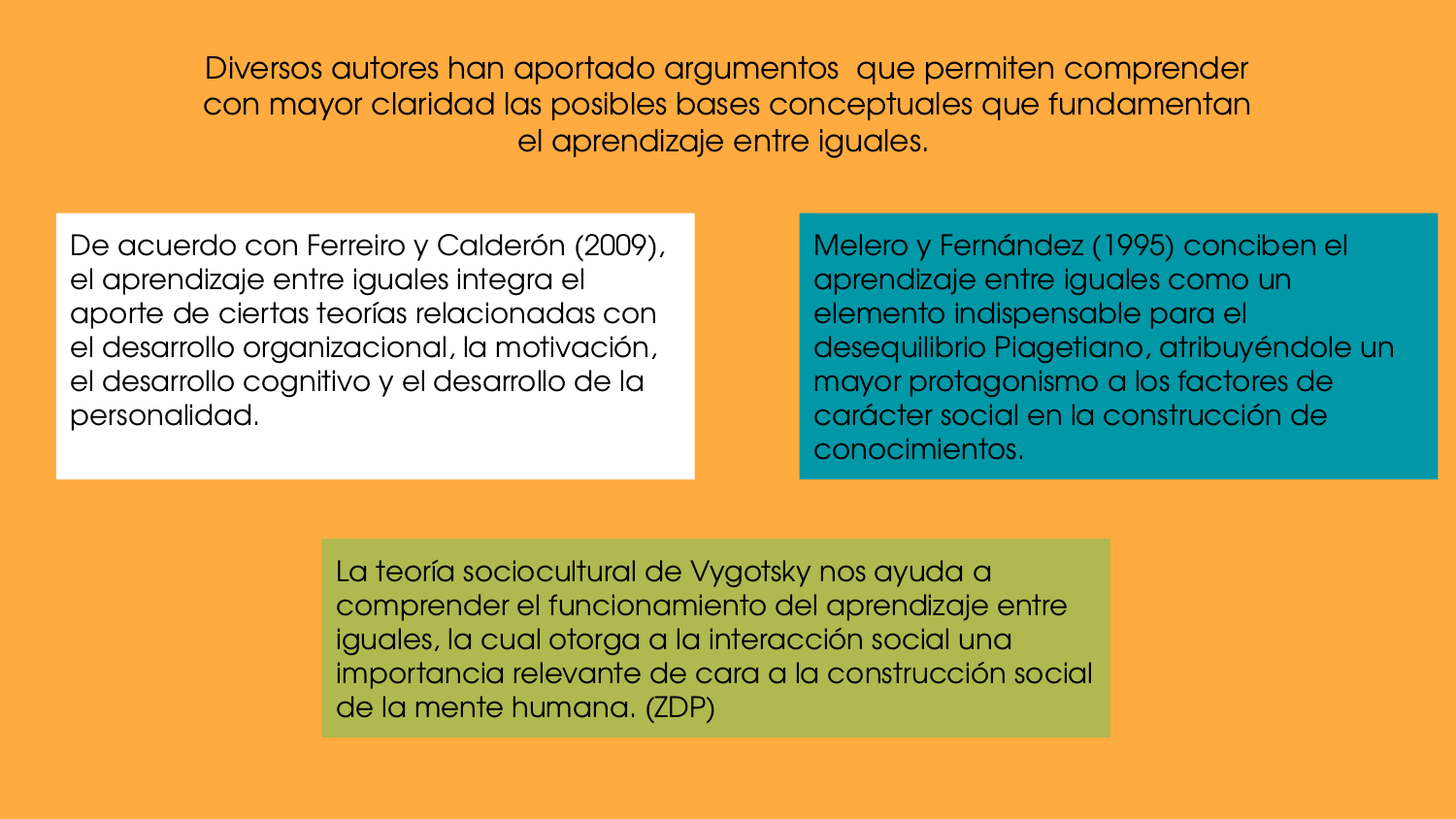

Diversos autores han aportado argumentos  que permiten comprender con mayor claridad las posibles bases conceptuales que fundamentan el aprendizaje entre iguales.
De acuerdo con Ferreiro y Calderón (2009),  el aprendizaje entre iguales integra el aporte de ciertas teorías relacionadas con el desarrollo organizacional, la motivación, el desarrollo cognitivo y el desarrollo de la personalidad.

Melero y Fernández (1995) conciben el aprendizaje entre iguales como un elemento indispensable para el desequilibrio Piagetiano, atribuyéndole un mayor protagonismo a los factores de carácter social en la construcción de conocimientos.
La teoría sociocultural de Vygotsky nos ayuda a comprender el funcionamiento del aprendizaje entre iguales, la cual otorga a la interacción social una importancia relevante de cara a la construcción social de la mente humana. (ZDP)